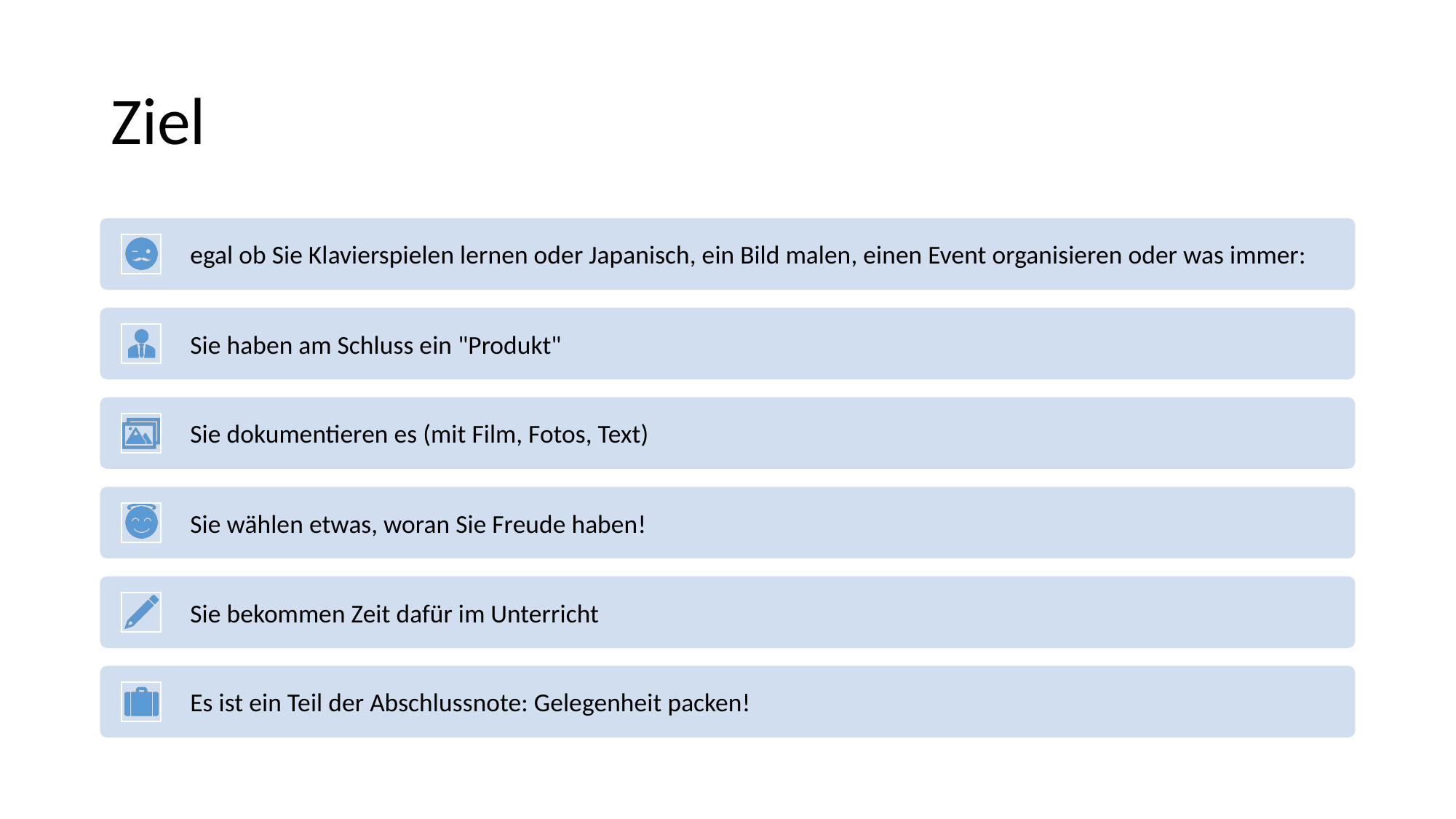

# Ziel
egal ob Sie Klavierspielen lernen oder Japanisch, ein Bild malen, einen Event organisieren oder was immer:
Sie haben am Schluss ein "Produkt"
Sie dokumentieren es (mit Film, Fotos, Text)
Sie wählen etwas, woran Sie Freude haben!
Sie bekommen Zeit dafür im Unterricht
Es ist ein Teil der Abschlussnote: Gelegenheit packen!